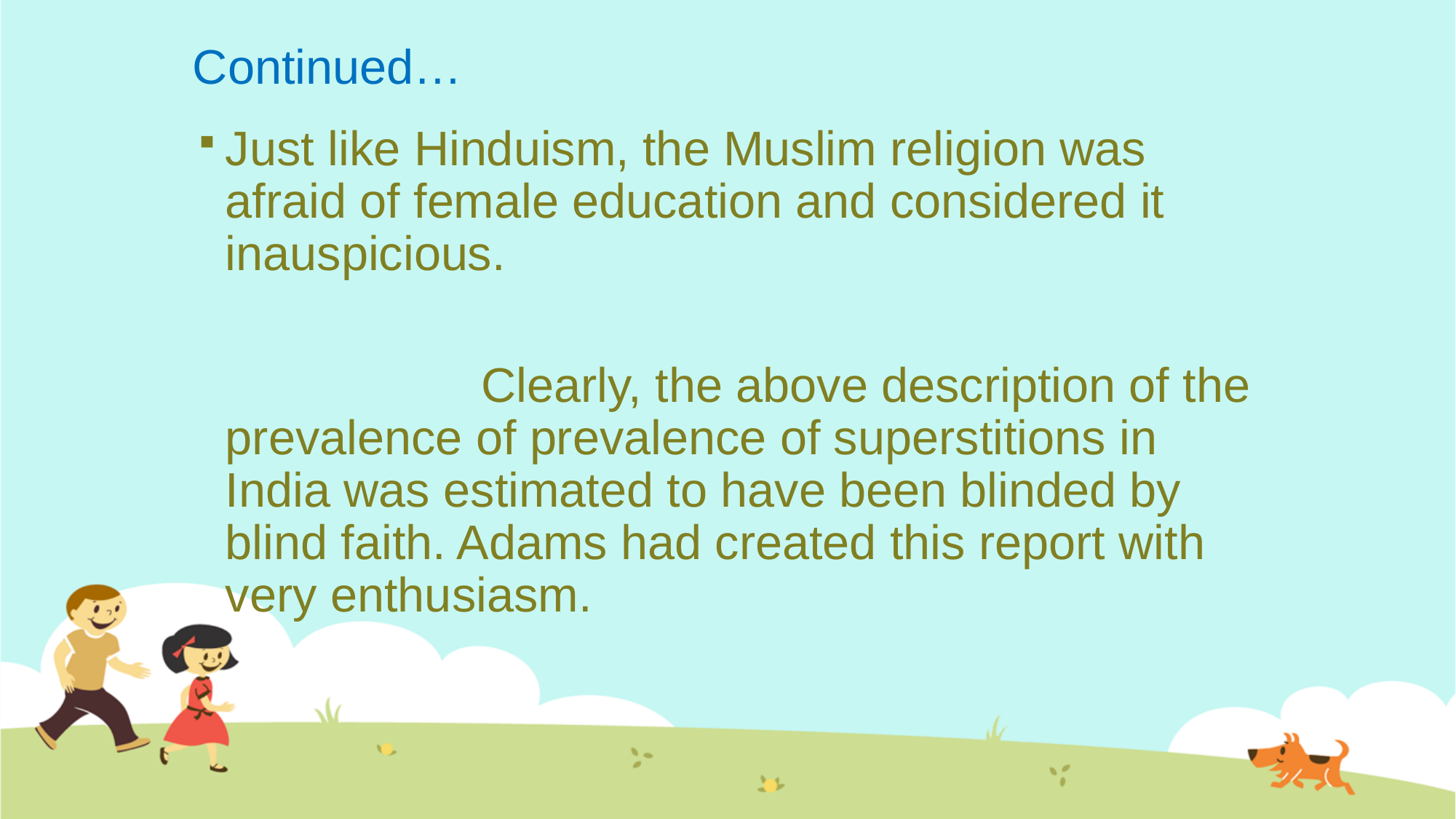

# Continued…
Just like Hinduism, the Muslim religion was afraid of female education and considered it inauspicious.
                   Clearly, the above description of the prevalence of prevalence of superstitions in India was estimated to have been blinded by blind faith. Adams had created this report with very enthusiasm.